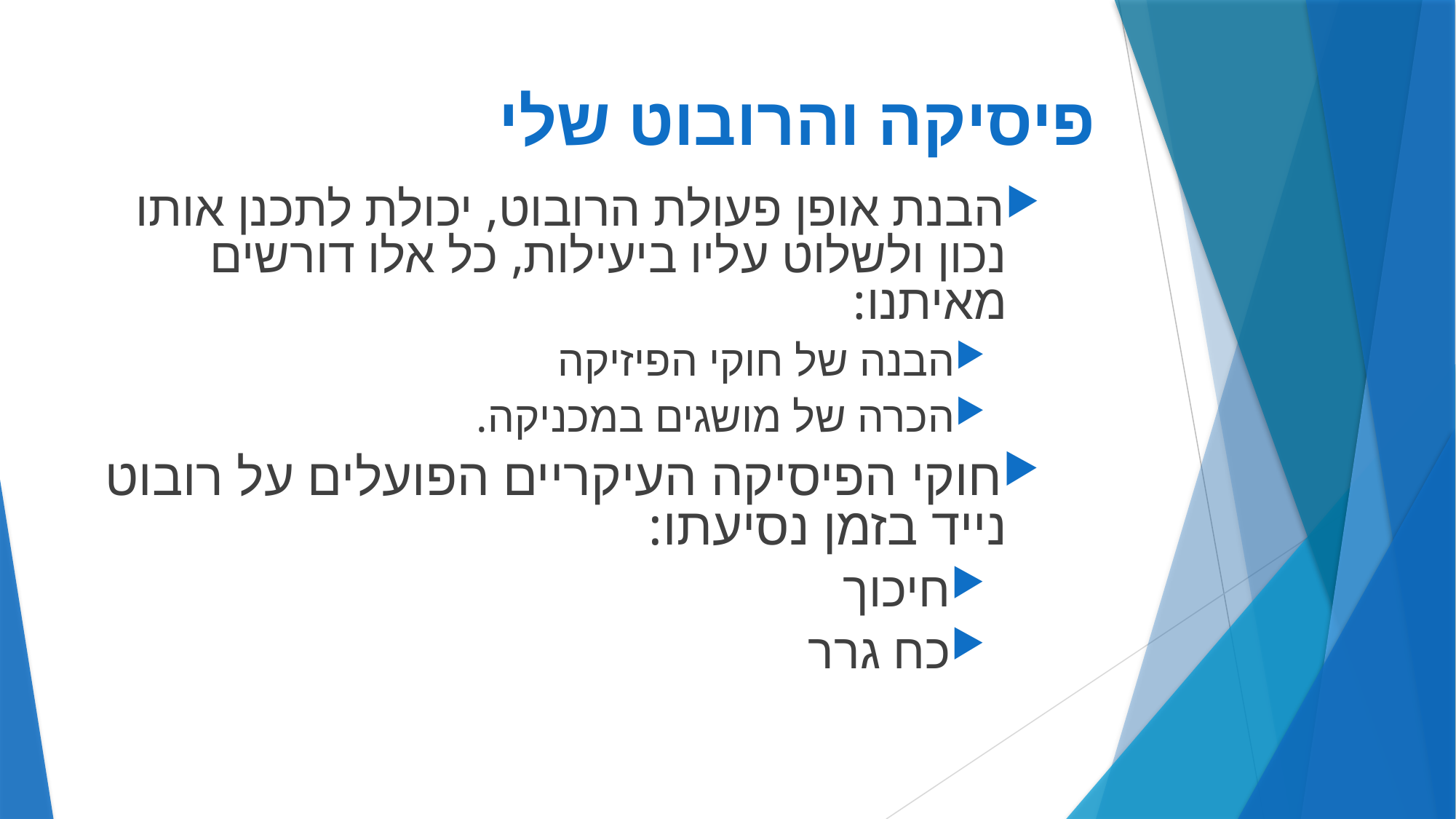

# פיסיקה והרובוט שלי
הבנת אופן פעולת הרובוט, יכולת לתכנן אותו נכון ולשלוט עליו ביעילות, כל אלו דורשים מאיתנו:
הבנה של חוקי הפיזיקה
הכרה של מושגים במכניקה.
חוקי הפיסיקה העיקריים הפועלים על רובוט נייד בזמן נסיעתו:
חיכוך
כח גרר